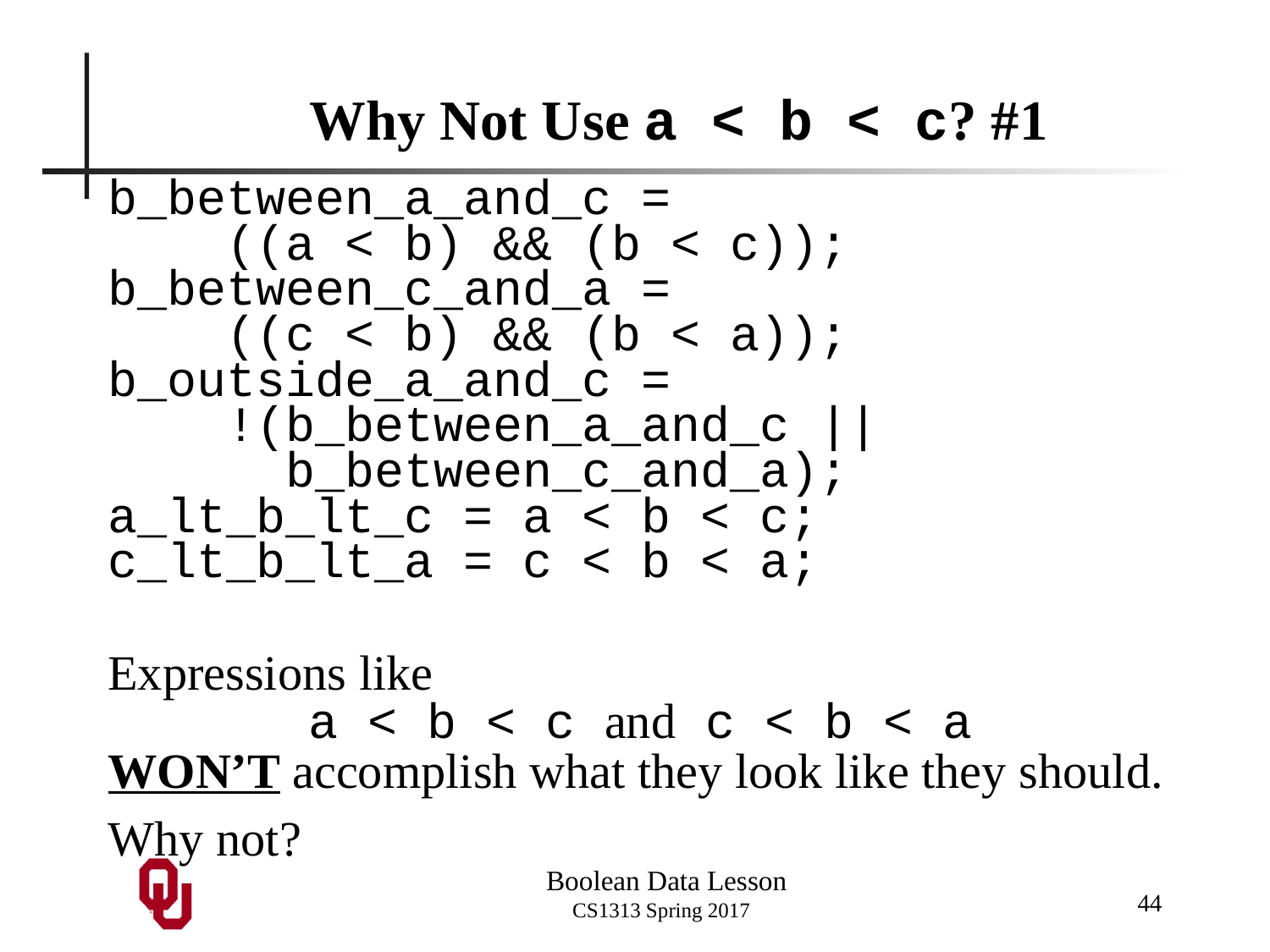

# Why Not Use a < b < c? #1
b_between_a_and_c =
    ((a < b) && (b < c));
b_between_c_and_a =
    ((c < b) && (b < a));
b_outside_a_and_c =
    !(b_between_a_and_c ||
      b_between_c_and_a);
a_lt_b_lt_c = a < b < c;
c_lt_b_lt_a = c < b < a;

Expressions like
a < b < c and c < b < a
WON’T accomplish what they look like they should.
Why not?
44
Boolean Data Lesson
CS1313 Spring 2017